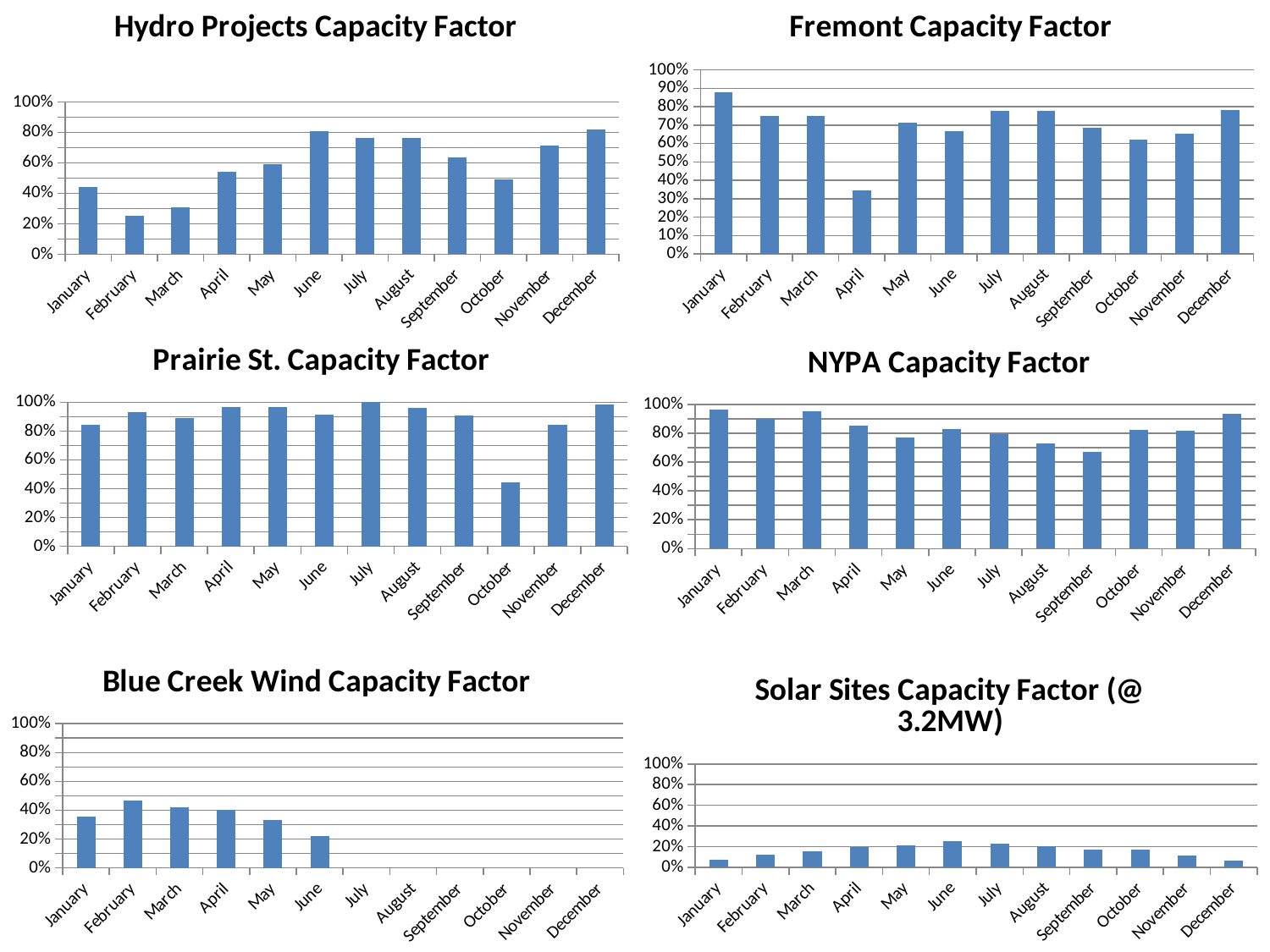

### Chart:

| Category |  |
|---|---|
| January | 0.8799999572287661 |
| February | 0.7518191361458538 |
| March | 0.7518630248987109 |
| April | 0.34641056865180714 |
| May | 0.7134907562359333 |
| June | 0.6651932220500867 |
| July | 0.7790004722844657 |
| August | 0.7774651538256167 |
| September | 0.6840264111618212 |
| October | 0.6214732866631639 |
| November | 0.6543059451864878 |
| December | 0.7841578389091264 |

### Chart: Hydro Projects Capacity Factor

| Category |  |
|---|---|
| January | 0.44039546255098255 |
| February | 0.2545176518883416 |
| March | 0.308956363552095 |
| April | 0.5395189176245211 |
| May | 0.5927833008898777 |
| June | 0.8058860153256705 |
| July | 0.763298456618465 |
| August | 0.7629513116425658 |
| September | 0.6339420498084292 |
| October | 0.49337308429118776 |
| November | 0.711742816091954 |
| December | 0.8185356414534669 |

### Chart: Prairie St. Capacity Factor

| Category |  |
|---|---|
| January | 0.8430012446841613 |
| February | 0.9298367282001224 |
| March | 0.8918078281125748 |
| April | 0.9661288071632725 |
| May | 0.9644222374926528 |
| June | 0.9128031216505895 |
| July | 1.0281439619852712 |
| August | 0.9606360530546624 |
| September | 0.9092312544658807 |
| October | 0.44148525827196344 |
| November | 0.8411946789031796 |
| December | 0.9842718165473844 |

### Chart:

| Category |  |
|---|---|
| January | 0.962341724449804 |
| February | 0.9010305407209612 |
| March | 0.9537295246708873 |
| April | 0.8523195742471443 |
| May | 0.770396191337554 |
| June | 0.8307684319833852 |
| July | 0.7964513616721937 |
| August | 0.7306464174454829 |
| September | 0.6742497403946003 |
| October | 0.8233720229122701 |
| November | 0.817972481827622 |
| December | 0.9335526998961577 |

### Chart:

| Category |  |
|---|---|
| January | 0.355872311827957 |
| February | 0.4664107142857143 |
| March | 0.4199952956989247 |
| April | 0.4050666666666667 |
| May | 0.3336397849462366 |
| June | 0.2178729166666667 |
| July | None |
| August | None |
| September | None |
| October | None |
| November | None |
| December | None |

### Chart: Solar Sites Capacity Factor (@ 3.2MW)

| Category |  |
|---|---|
| January | 0.07063172043010751 |
| February | 0.11906156994047615 |
| March | 0.15562415994623655 |
| April | 0.19460069444444442 |
| May | 0.21679687500000003 |
| June | 0.25699218749999997 |
| July | 0.22542422715053764 |
| August | 0.2019699260752688 |
| September | 0.1689192708333333 |
| October | 0.17134576612903224 |
| November | 0.11278645833333331 |
| December | 0.06639364919354838 |